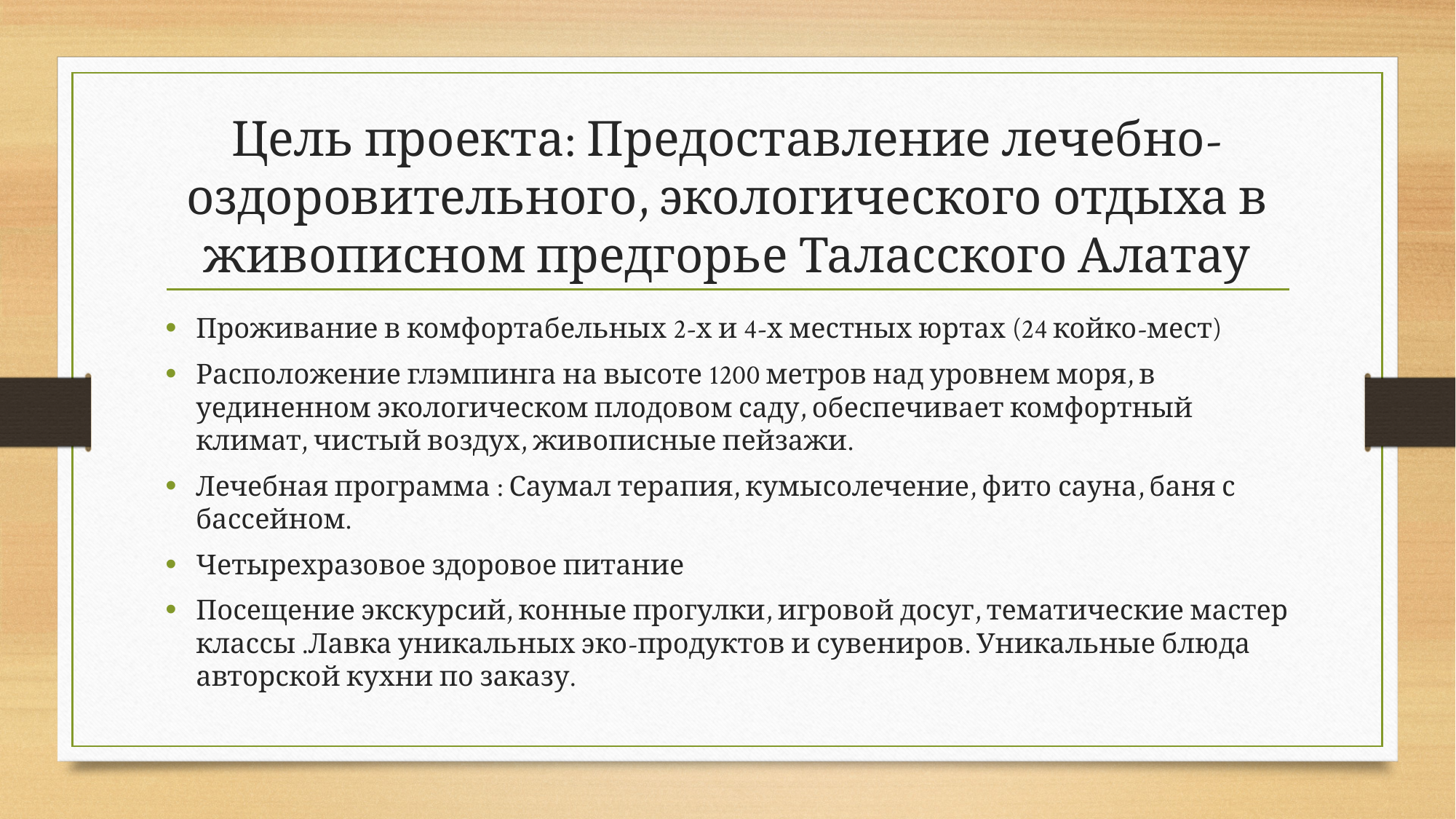

# Цель проекта: Предоставление лечебно-оздоровительного, экологического отдыха в живописном предгорье Таласского Алатау
Проживание в комфортабельных 2-х и 4-х местных юртах (24 койко-мест)
Расположение глэмпинга на высоте 1200 метров над уровнем моря, в уединенном экологическом плодовом саду, обеспечивает комфортный климат, чистый воздух, живописные пейзажи.
Лечебная программа : Саумал терапия, кумысолечение, фито сауна, баня с бассейном.
Четырехразовое здоровое питание
Посещение экскурсий, конные прогулки, игровой досуг, тематические мастер классы .Лавка уникальных эко-продуктов и сувениров. Уникальные блюда авторской кухни по заказу.